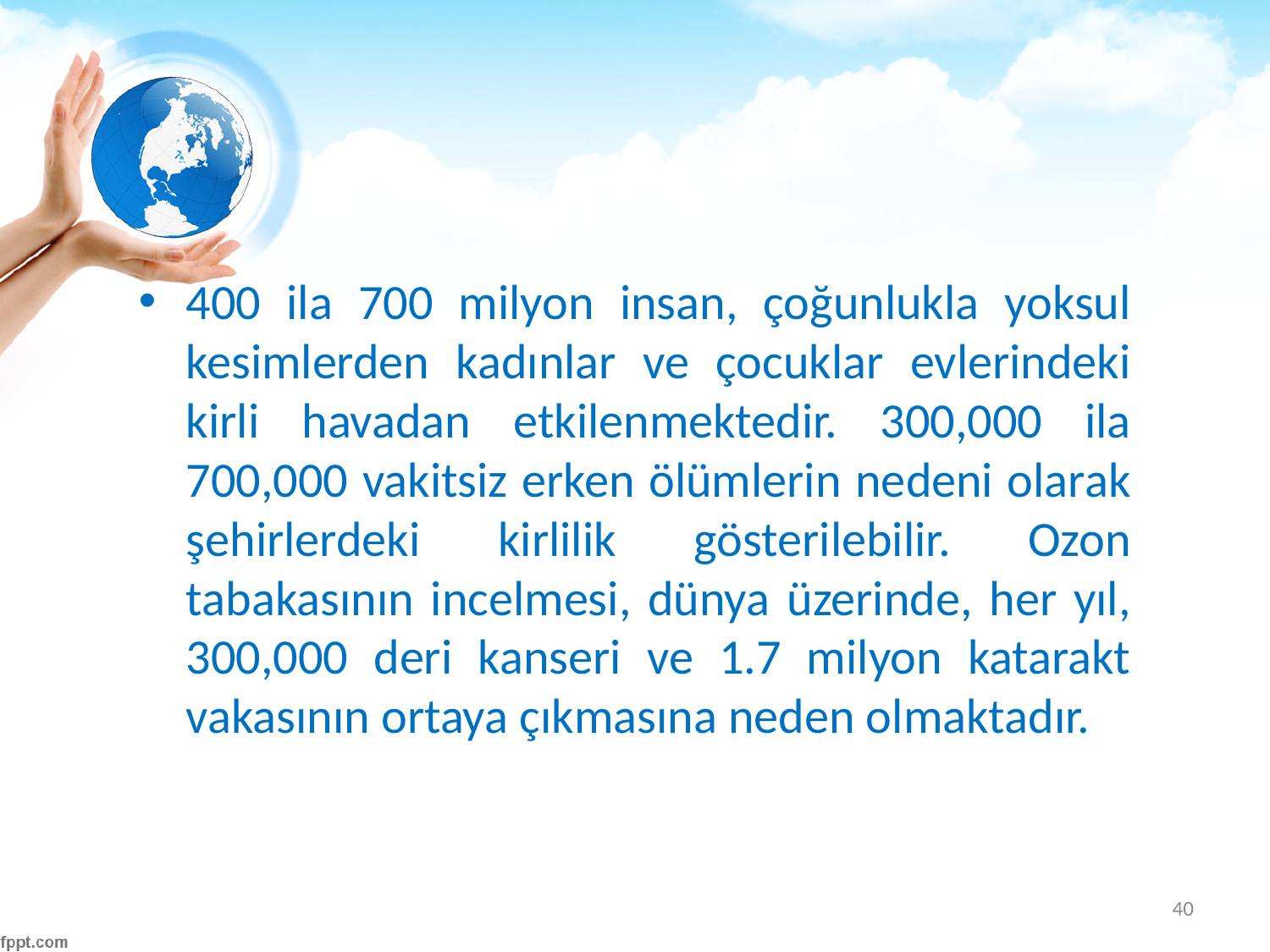

#
400 ila 700 milyon insan, çoğunlukla yoksul kesimlerden kadınlar ve çocuklar evlerindeki kirli havadan etkilenmektedir. 300,000 ila 700,000 vakitsiz erken ölümlerin nedeni olarak şehirlerdeki kirlilik gösterilebilir. Ozon tabakasının incelmesi, dünya üzerinde, her yıl, 300,000 deri kanseri ve 1.7 milyon katarakt vakasının ortaya çıkmasına neden olmaktadır.
40